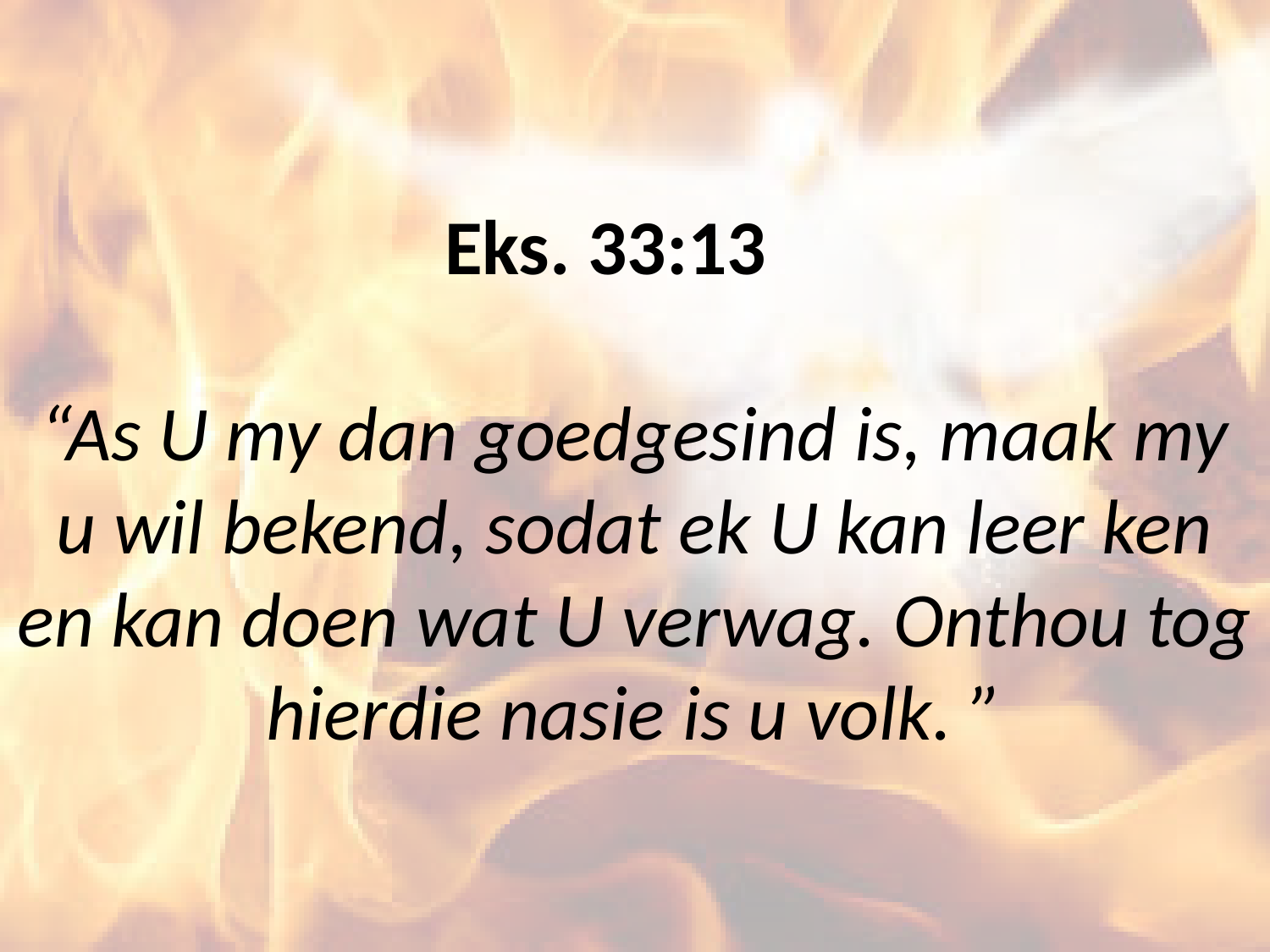

# Eks. 33:13 “As U my dan goedgesind is, maak my u wil bekend, sodat ek U kan leer ken en kan doen wat U verwag. Onthou tog hierdie nasie is u volk. ”